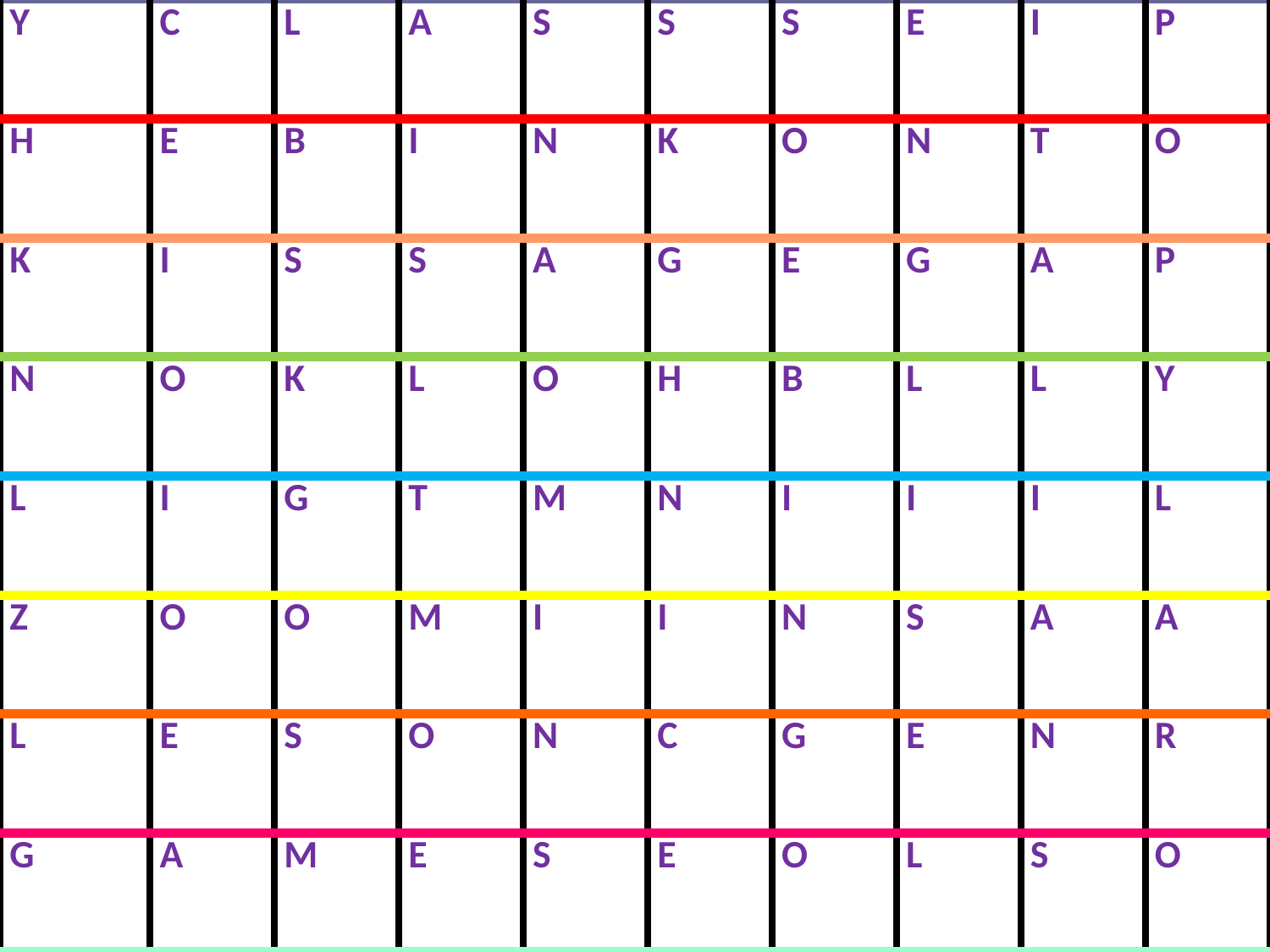

| Y | C | L | A | S | S | S | E | I | P |
| --- | --- | --- | --- | --- | --- | --- | --- | --- | --- |
| H | E | B | I | N | K | O | N | T | O |
| K | I | S | S | A | G | E | G | A | P |
| N | O | K | L | O | H | B | L | L | Y |
| L | I | G | T | M | N | I | I | I | L |
| Z | O | O | M | I | I | N | S | A | A |
| L | E | S | O | N | C | G | E | N | R |
| G | A | M | E | S | E | O | L | S | O |